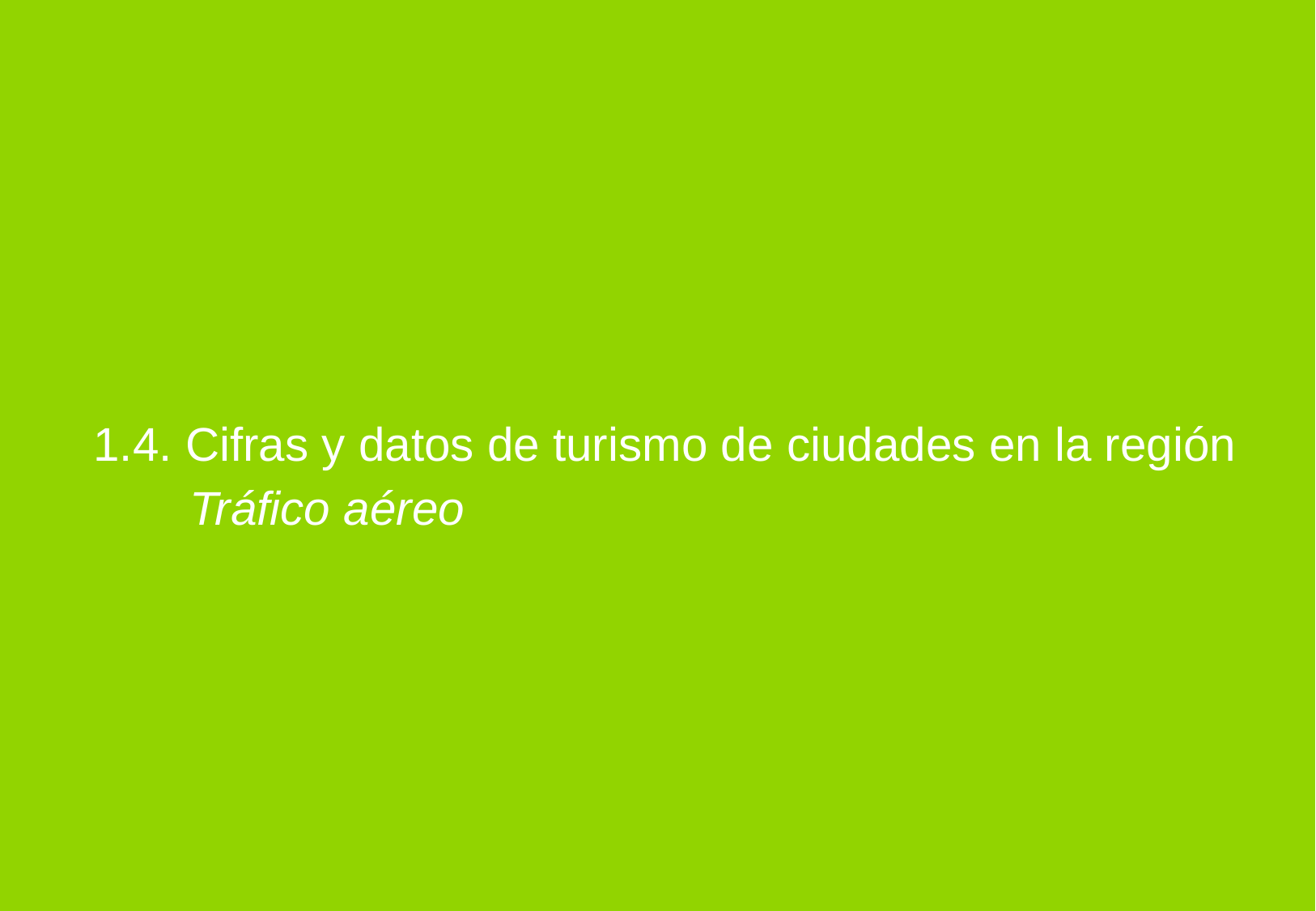

1.4. Cifras y datos de turismo de ciudades en la región
Tráfico aéreo